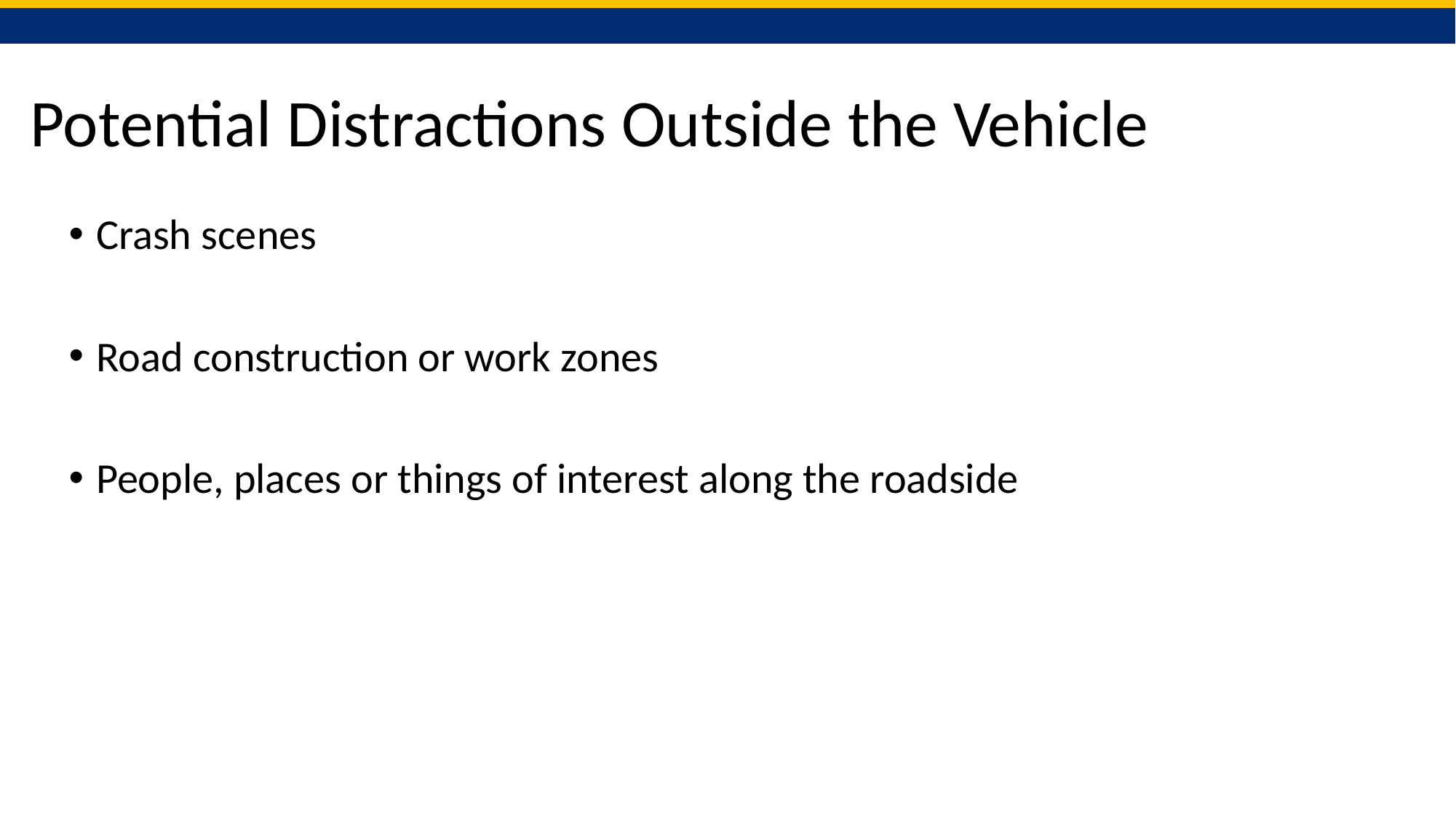

# Potential Distractions Outside the Vehicle
Crash scenes

Road construction or work zones

People, places or things of interest along the roadside